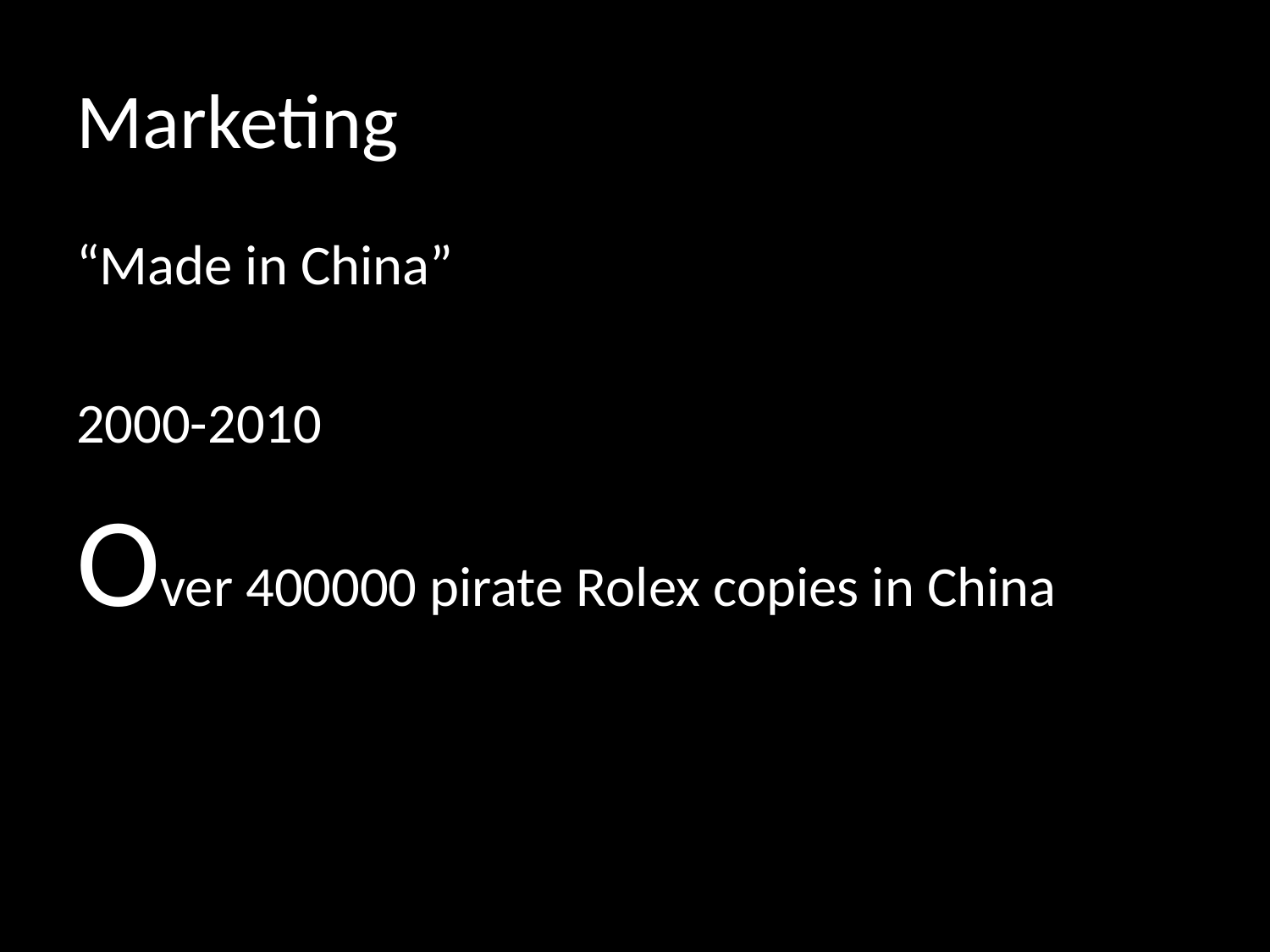

# Marketing
“Made in China”

2000-2010
Over 400000 pirate Rolex copies in China